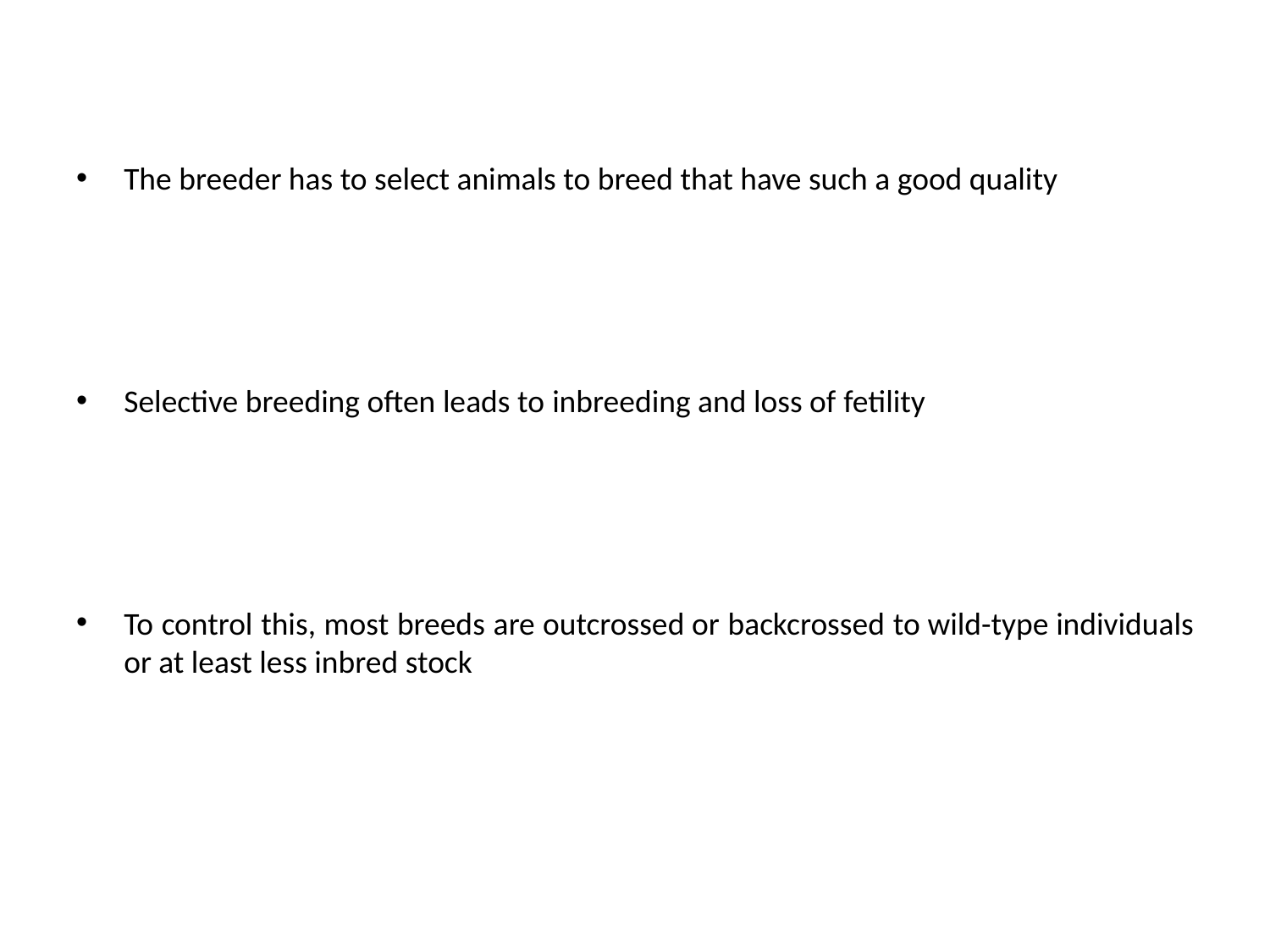

The breeder has to select animals to breed that have such a good quality

Selective breeding often leads to inbreeding and loss of fetility

To control this, most breeds are outcrossed or backcrossed to wild-type individuals or at least less inbred stock